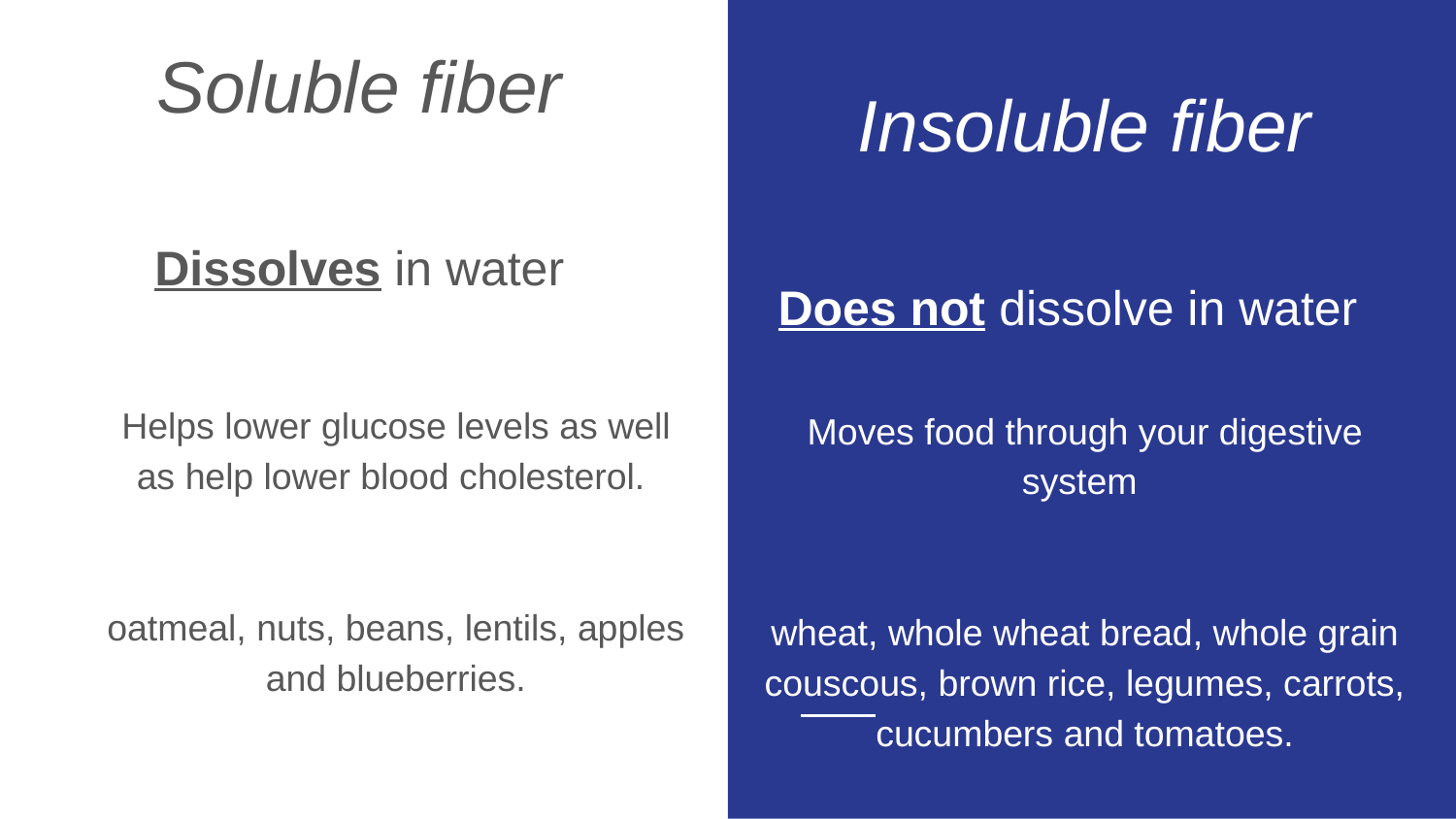

Soluble fiber
Dissolves in water
Helps lower glucose levels as well as help lower blood cholesterol.
oatmeal, nuts, beans, lentils, apples and blueberries.

Insoluble fiber
  Does not dissolve in water                                                 Moves food through your digestive system
wheat, whole wheat bread, whole grain couscous, brown rice, legumes, carrots, cucumbers and tomatoes.